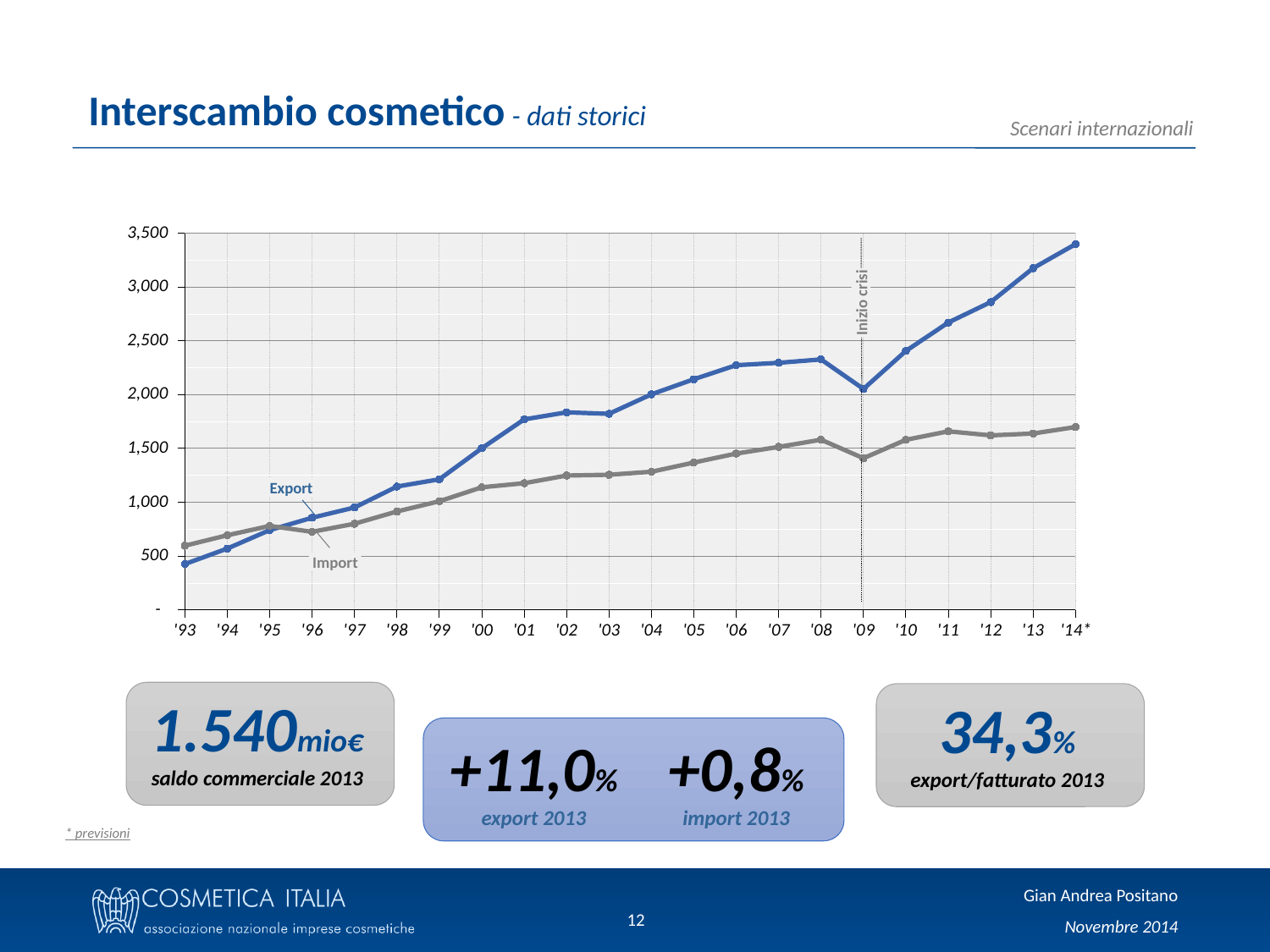

Interscambio cosmetico - dati storici

### Chart

| Category | Export | Import |
|---|---|---|
| '93 | 425.8 | 596.3 |
| '94 | 569.8 | 693.2 |
| '95 | 741.2 | 780.1 |
| '96 | 856.4 | 725.2 |
| '97 | 951.3 | 800.4 |
| '98 | 1146.2 | 914.3 |
| '99 | 1213.6 | 1009.7 |
| '00 | 1501.9 | 1139.4 |
| '01 | 1770.8 | 1177.3 |
| '02 | 1836.4 | 1248.5 |
| '03 | 1822.4 | 1255.6 |
| '04 | 2003.8 | 1283.7 |
| '05 | 2143.7 | 1369.1 |
| '06 | 2274.2 | 1452.7 |
| '07 | 2296.7 | 1514.7 |
| '08 | 2328.3 | 1581.3 |
| '09 | 2053.9 | 1409.5 |
| '10 | 2407.0 | 1580.6 |
| '11 | 2671.0 | 1660.0 |
| '12 | 2861.0 | 1622.0 |
| '13 | 3176.0 | 1639.0 |
| '14* | 3400.0 | 1700.0 |
Inizio crisi
Export
Import
1.540mio€
saldo commerciale 2013

34,3%
export/fatturato 2013

+11,0%
export 2013
+0,8%
import 2013
* previsioni
12